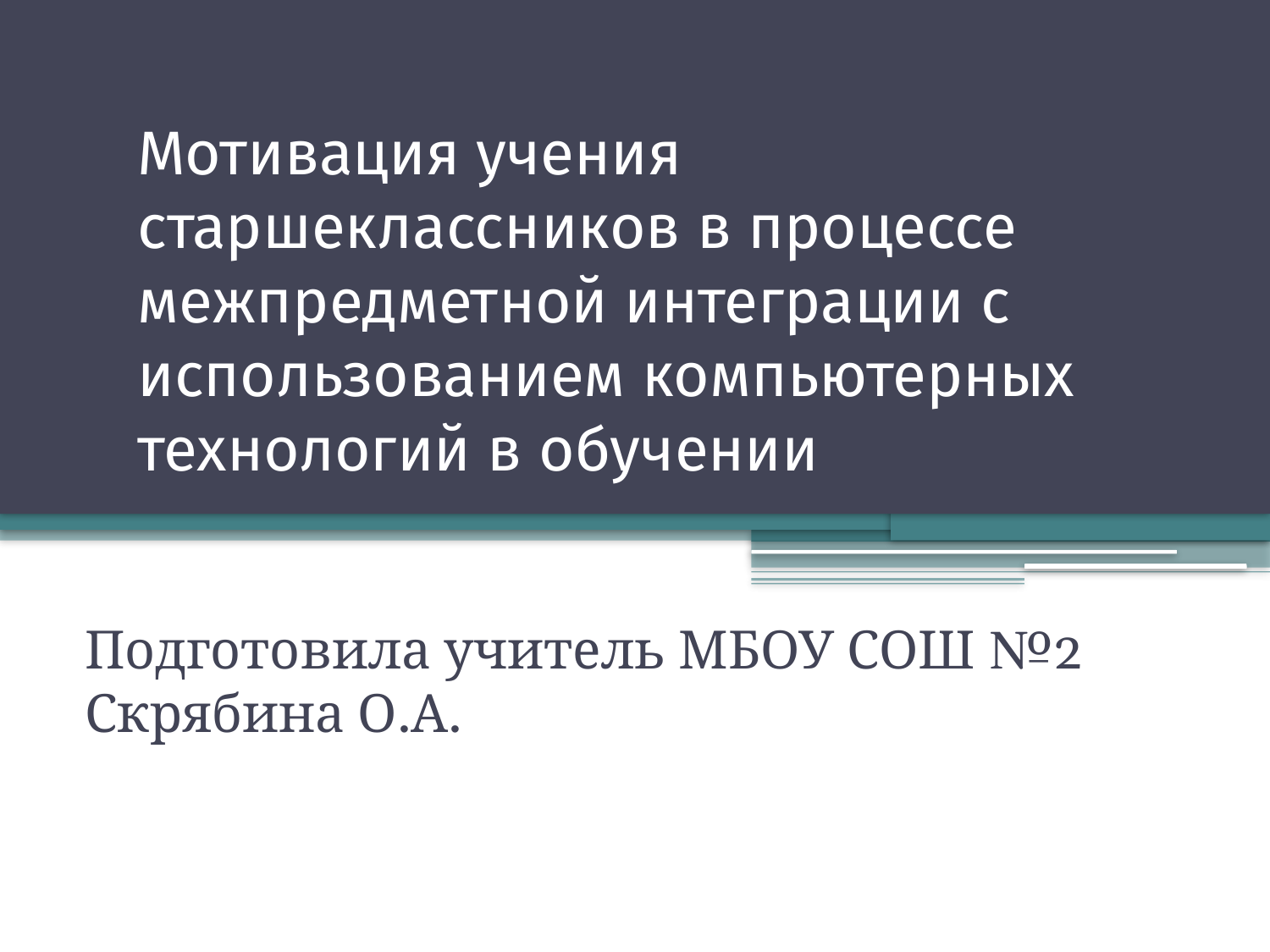

# Мотивация учения старшеклассников в процессе межпредметной интеграции с использованием компьютерных технологий в обучении

Подготовила учитель МБОУ СОШ №2 Скрябина О.А.